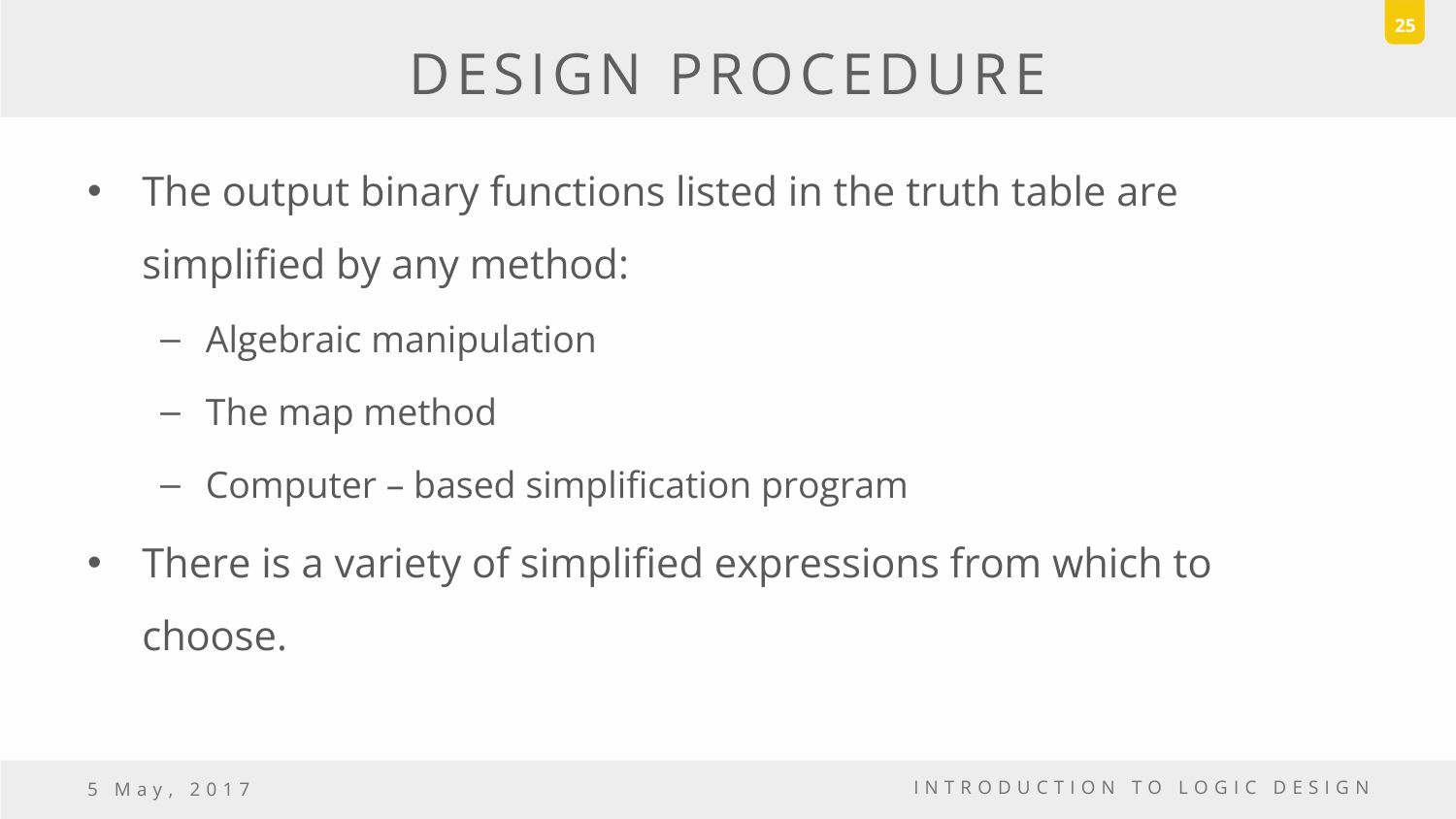

25
# DESIGN PROCEDURE
The output binary functions listed in the truth table are simplified by any method:
Algebraic manipulation
The map method
Computer – based simplification program
There is a variety of simplified expressions from which to choose.
5 May, 2017
INTRODUCTION TO LOGIC DESIGN